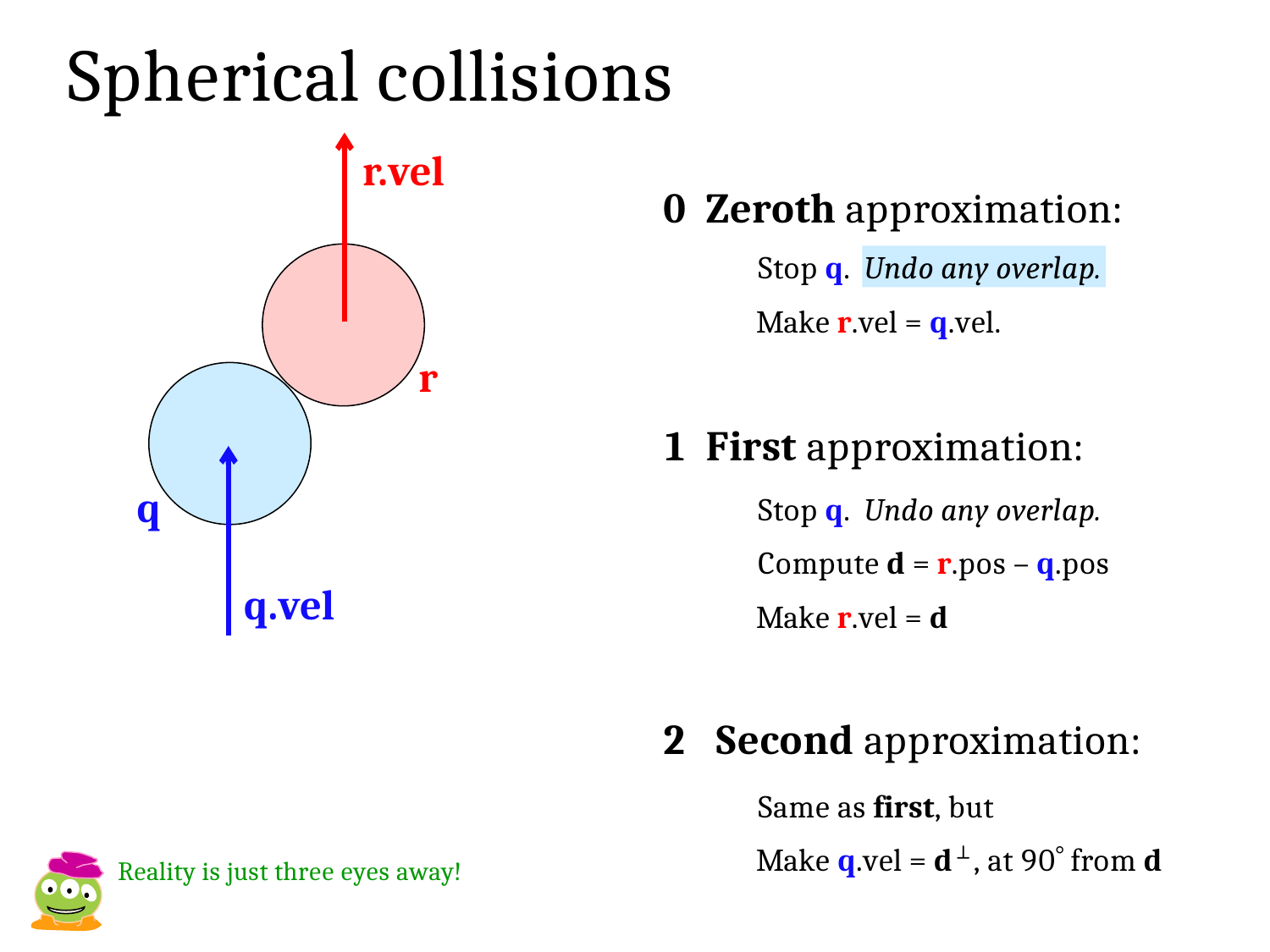

Spherical collisions
r.vel
0  Zeroth approximation:
Stop q.  Undo any overlap.
Make r.vel = q.vel.

r

1  First approximation:
q
Stop q.  Undo any overlap.
Compute d = r.pos – q.pos
Make r.vel = d
q.vel
2   Second approximation:
Same as first, but
Make q.vel = d ⊥ , at 90° from d
Reality is just three eyes away!